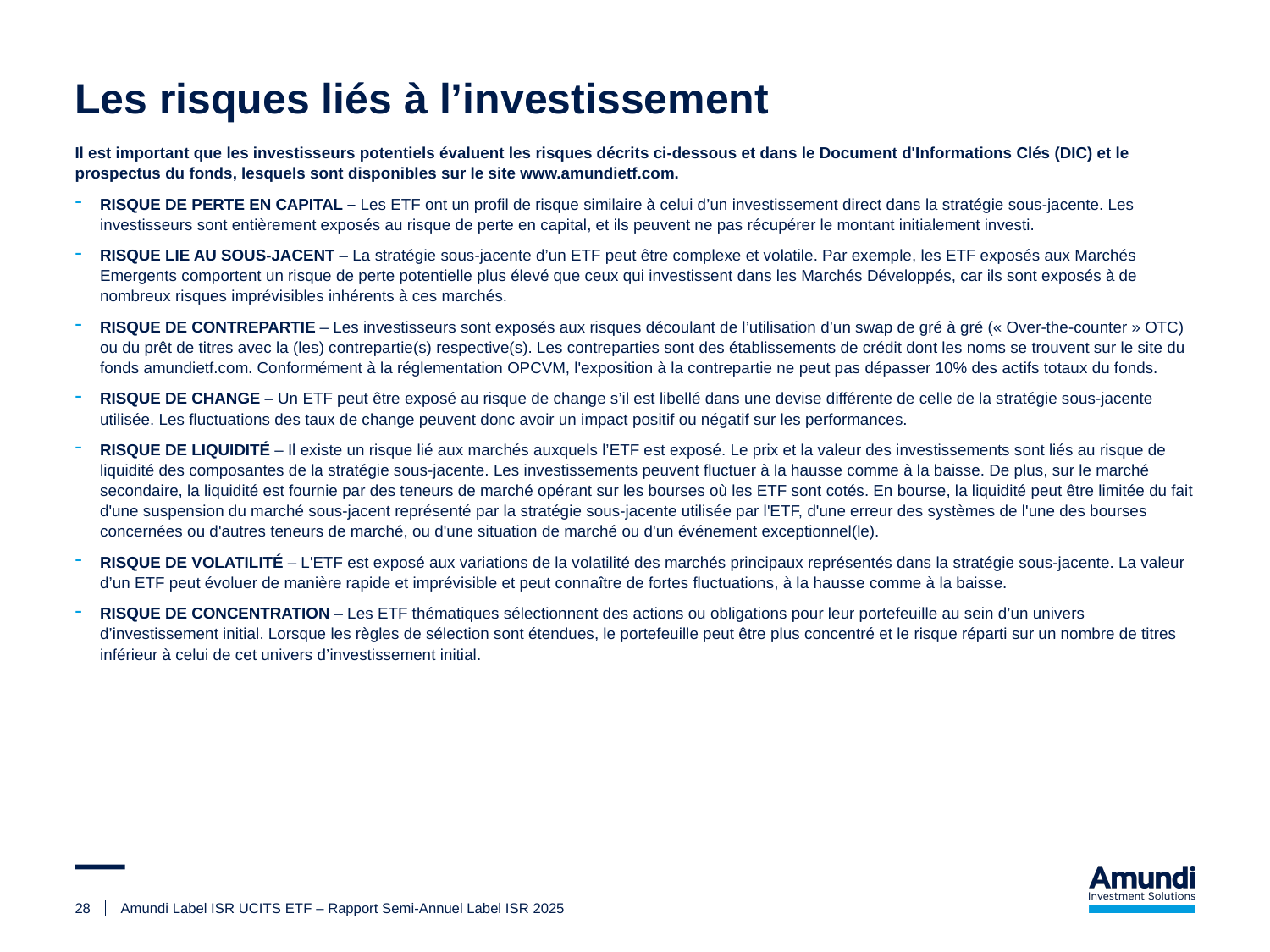

# Les risques liés à l’investissement
Il est important que les investisseurs potentiels évaluent les risques décrits ci-dessous et dans le Document d'Informations Clés (DIC) et le prospectus du fonds, lesquels sont disponibles sur le site www.amundietf.com.
RISQUE DE PERTE EN CAPITAL – Les ETF ont un profil de risque similaire à celui d’un investissement direct dans la stratégie sous-jacente. Les investisseurs sont entièrement exposés au risque de perte en capital, et ils peuvent ne pas récupérer le montant initialement investi.
RISQUE LIE AU SOUS-JACENT – La stratégie sous-jacente d’un ETF peut être complexe et volatile. Par exemple, les ETF exposés aux Marchés Emergents comportent un risque de perte potentielle plus élevé que ceux qui investissent dans les Marchés Développés, car ils sont exposés à de nombreux risques imprévisibles inhérents à ces marchés.
RISQUE DE CONTREPARTIE – Les investisseurs sont exposés aux risques découlant de l’utilisation d’un swap de gré à gré (« Over-the-counter » OTC) ou du prêt de titres avec la (les) contrepartie(s) respective(s). Les contreparties sont des établissements de crédit dont les noms se trouvent sur le site du fonds amundietf.com. Conformément à la réglementation OPCVM, l'exposition à la contrepartie ne peut pas dépasser 10% des actifs totaux du fonds.
RISQUE DE CHANGE – Un ETF peut être exposé au risque de change s’il est libellé dans une devise différente de celle de la stratégie sous-jacente utilisée. Les fluctuations des taux de change peuvent donc avoir un impact positif ou négatif sur les performances.
RISQUE DE LIQUIDITÉ – Il existe un risque lié aux marchés auxquels l’ETF est exposé. Le prix et la valeur des investissements sont liés au risque de liquidité des composantes de la stratégie sous-jacente. Les investissements peuvent fluctuer à la hausse comme à la baisse. De plus, sur le marché secondaire, la liquidité est fournie par des teneurs de marché opérant sur les bourses où les ETF sont cotés. En bourse, la liquidité peut être limitée du fait d'une suspension du marché sous-jacent représenté par la stratégie sous-jacente utilisée par l'ETF, d'une erreur des systèmes de l'une des bourses concernées ou d'autres teneurs de marché, ou d'une situation de marché ou d'un événement exceptionnel(le).
RISQUE DE VOLATILITÉ – L'ETF est exposé aux variations de la volatilité des marchés principaux représentés dans la stratégie sous-jacente. La valeur d’un ETF peut évoluer de manière rapide et imprévisible et peut connaître de fortes fluctuations, à la hausse comme à la baisse.
RISQUE DE CONCENTRATION – Les ETF thématiques sélectionnent des actions ou obligations pour leur portefeuille au sein d’un univers d’investissement initial. Lorsque les règles de sélection sont étendues, le portefeuille peut être plus concentré et le risque réparti sur un nombre de titres inférieur à celui de cet univers d’investissement initial.

28
Amundi Label ISR UCITS ETF – Rapport Semi-Annuel Label ISR 2025